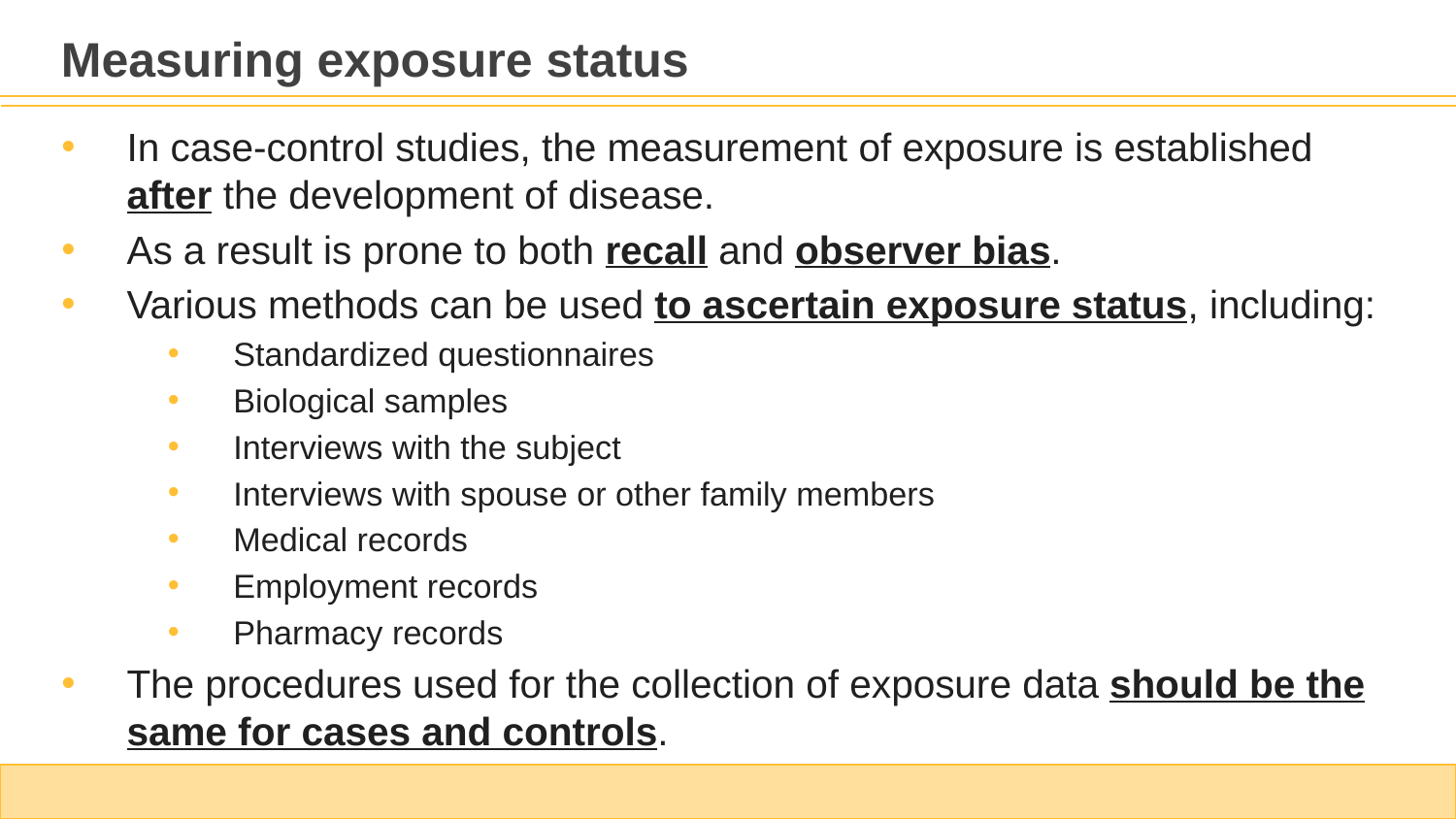

Measuring exposure status
In case-control studies, the measurement of exposure is established after the development of disease.
As a result is prone to both recall and observer bias.
Various methods can be used to ascertain exposure status, including:
Standardized questionnaires
Biological samples
Interviews with the subject
Interviews with spouse or other family members
Medical records
Employment records
Pharmacy records
The procedures used for the collection of exposure data should be the same for cases and controls.